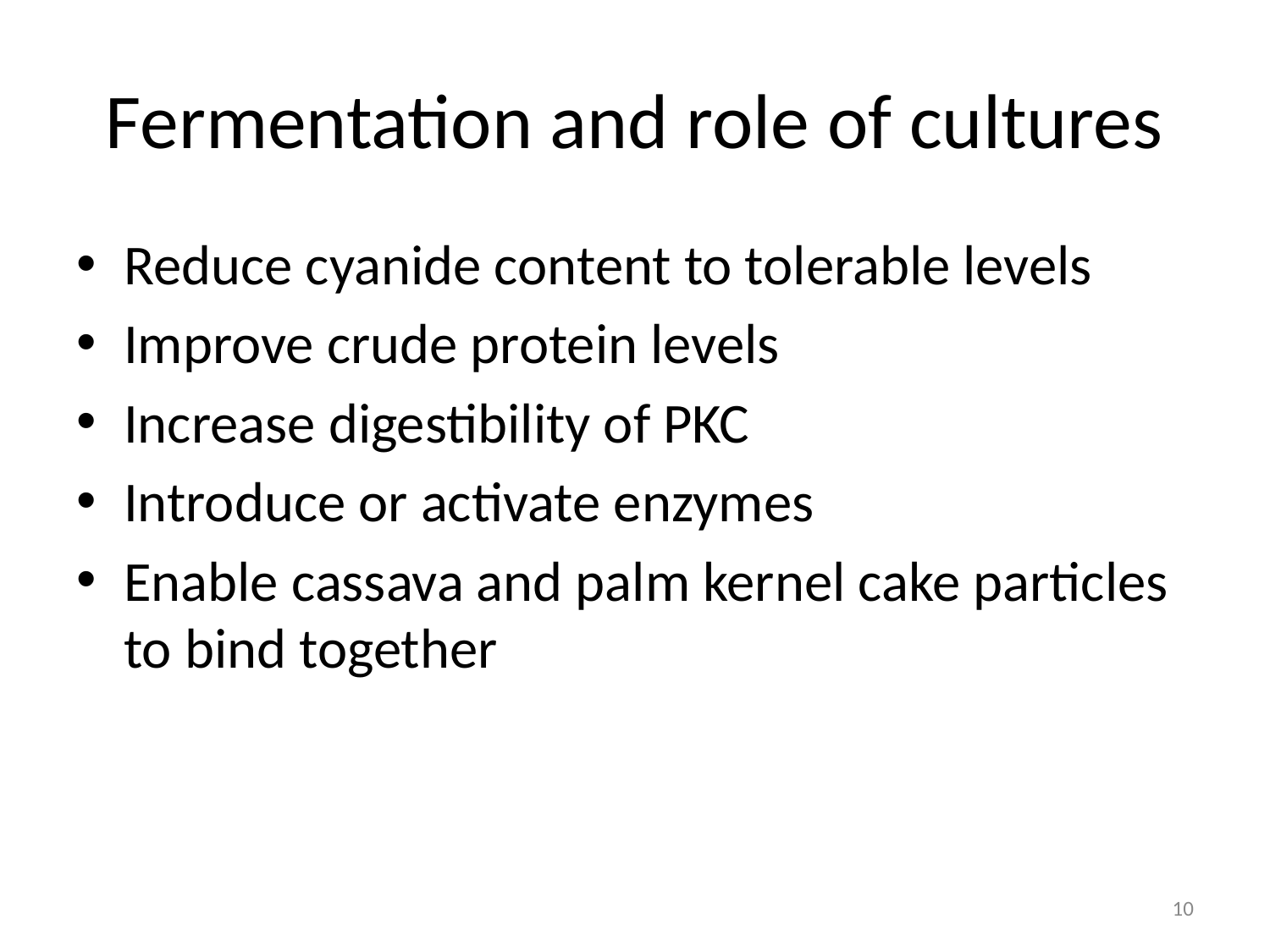

# Fermentation and role of cultures
Reduce cyanide content to tolerable levels
Improve crude protein levels
Increase digestibility of PKC
Introduce or activate enzymes
Enable cassava and palm kernel cake particles to bind together

10